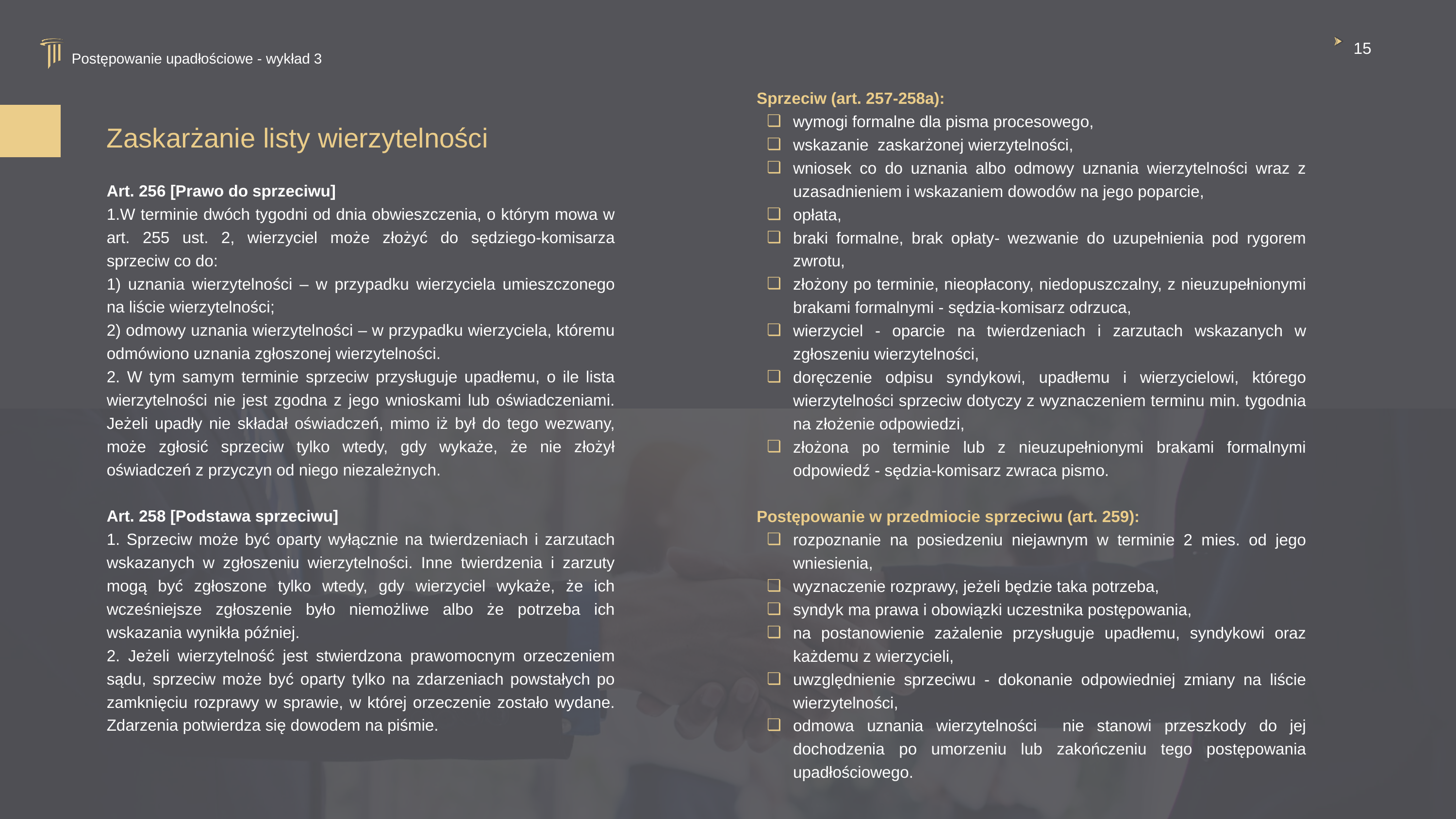

15

Postępowanie upadłościowe - wykład 3

Sprzeciw (art. 257-258a):
wymogi formalne dla pisma procesowego,
wskazanie  zaskarżonej wierzytelności,
wniosek co do uznania albo odmowy uznania wierzytelności wraz z uzasadnieniem i wskazaniem dowodów na jego poparcie,
opłata,
braki formalne, brak opłaty- wezwanie do uzupełnienia pod rygorem zwrotu,
złożony po terminie, nieopłacony, niedopuszczalny, z nieuzupełnionymi brakami formalnymi - sędzia-komisarz odrzuca,
wierzyciel - oparcie na twierdzeniach i zarzutach wskazanych w zgłoszeniu wierzytelności,
doręczenie odpisu syndykowi, upadłemu i wierzycielowi, którego wierzytelności sprzeciw dotyczy z wyznaczeniem terminu min. tygodnia na złożenie odpowiedzi,
złożona po terminie lub z nieuzupełnionymi brakami formalnymi odpowiedź - sędzia-komisarz zwraca pismo.

Postępowanie w przedmiocie sprzeciwu (art. 259):
rozpoznanie na posiedzeniu niejawnym w terminie 2 mies. od jego wniesienia,
wyznaczenie rozprawy, jeżeli będzie taka potrzeba,
syndyk ma prawa i obowiązki uczestnika postępowania,
na postanowienie zażalenie przysługuje upadłemu, syndykowi oraz każdemu z wierzycieli,
uwzględnienie sprzeciwu - dokonanie odpowiedniej zmiany na liście wierzytelności,
odmowa uznania wierzytelności  nie stanowi przeszkody do jej dochodzenia po umorzeniu lub zakończeniu tego postępowania upadłościowego.

Zaskarżanie listy wierzytelności
Art. 256 [Prawo do sprzeciwu]
1.W terminie dwóch tygodni od dnia obwieszczenia, o którym mowa w art. 255 ust. 2, wierzyciel może złożyć do sędziego-komisarza sprzeciw co do:
1) uznania wierzytelności – w przypadku wierzyciela umieszczonego na liście wierzytelności;
2) odmowy uznania wierzytelności – w przypadku wierzyciela, któremu odmówiono uznania zgłoszonej wierzytelności.
2. W tym samym terminie sprzeciw przysługuje upadłemu, o ile lista wierzytelności nie jest zgodna z jego wnioskami lub oświadczeniami. Jeżeli upadły nie składał oświadczeń, mimo iż był do tego wezwany, może zgłosić sprzeciw tylko wtedy, gdy wykaże, że nie złożył oświadczeń z przyczyn od niego niezależnych.

Art. 258 [Podstawa sprzeciwu]
1. Sprzeciw może być oparty wyłącznie na twierdzeniach i zarzutach wskazanych w zgłoszeniu wierzytelności. Inne twierdzenia i zarzuty mogą być zgłoszone tylko wtedy, gdy wierzyciel wykaże, że ich wcześniejsze zgłoszenie było niemożliwe albo że potrzeba ich wskazania wynikła później.
2. Jeżeli wierzytelność jest stwierdzona prawomocnym orzeczeniem sądu, sprzeciw może być oparty tylko na zdarzeniach powstałych po zamknięciu rozprawy w sprawie, w której orzeczenie zostało wydane. Zdarzenia potwierdza się dowodem na piśmie.